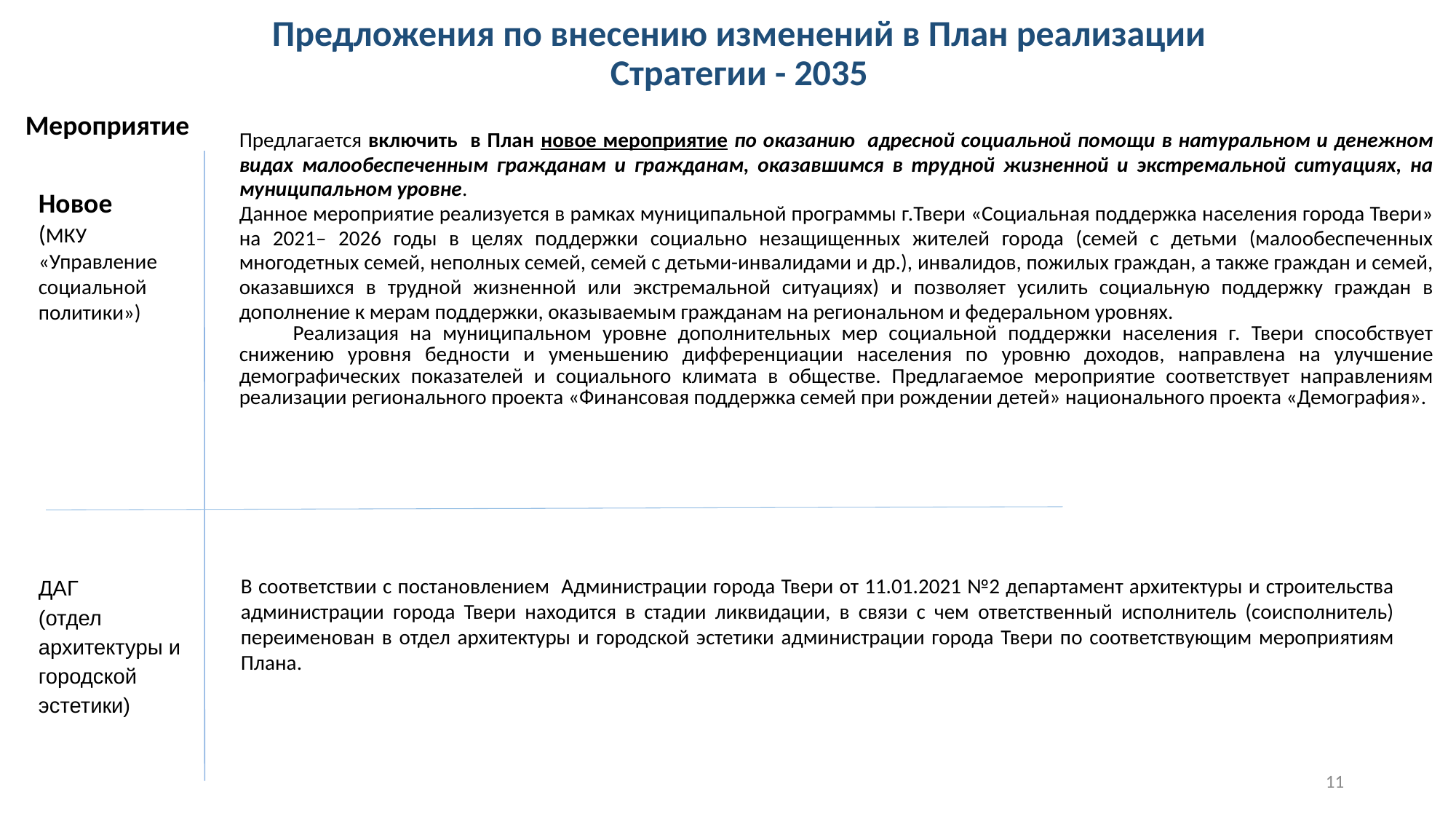

Предложения по внесению изменений в План реализации
 Стратегии - 2035
Мероприятие
| Предлагается включить в План новое мероприятие по оказанию адресной социальной помощи в натуральном и денежном видах малообеспеченным гражданам и гражданам, оказавшимся в трудной жизненной и экстремальной ситуациях, на муниципальном уровне. Данное мероприятие реализуется в рамках муниципальной программы г.Твери «Социальная поддержка населения города Твери» на 2021– 2026 годы в целях поддержки социально незащищенных жителей города (семей с детьми (малообеспеченных многодетных семей, неполных семей, семей с детьми-инвалидами и др.), инвалидов, пожилых граждан, а также граждан и семей, оказавшихся в трудной жизненной или экстремальной ситуациях) и позволяет усилить социальную поддержку граждан в дополнение к мерам поддержки, оказываемым гражданам на региональном и федеральном уровнях. Реализация на муниципальном уровне дополнительных мер социальной поддержки населения г. Твери способствует снижению уровня бедности и уменьшению дифференциации населения по уровню доходов, направлена на улучшение демографических показателей и социального климата в обществе. Предлагаемое мероприятие соответствует направлениям реализации регионального проекта «Финансовая поддержка семей при рождении детей» национального проекта «Демография». |
| --- |
Новое
(МКУ «Управление
социальной политики»)

ДАГ
(отдел архитектуры и городской эстетики)
| В соответствии с постановлением Администрации города Твери от 11.01.2021 №2 департамент архитектуры и строительства администрации города Твери находится в стадии ликвидации, в связи с чем ответственный исполнитель (соисполнитель) переименован в отдел архитектуры и городской эстетики администрации города Твери по соответствующим мероприятиям Плана. |
| --- |
11